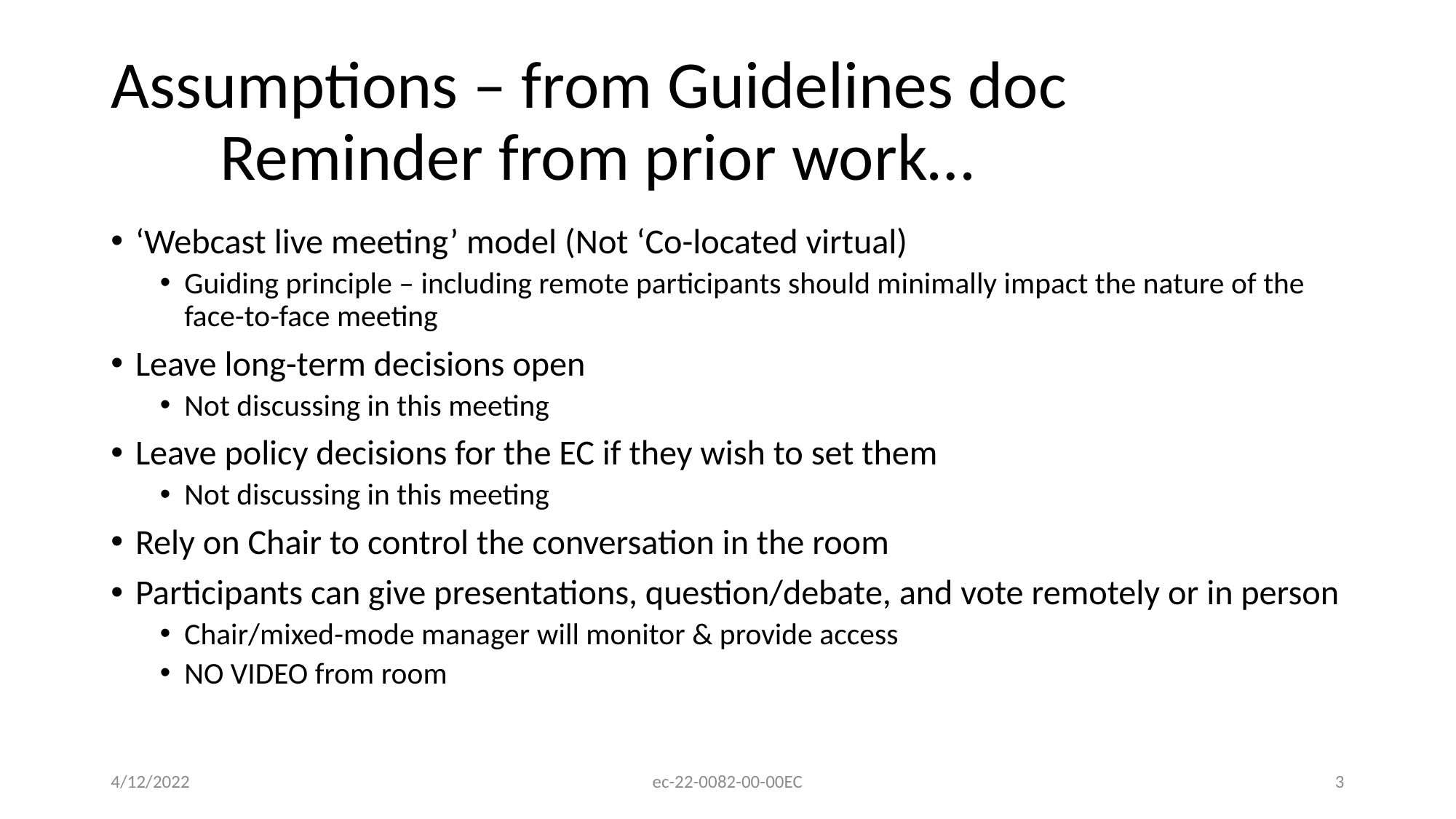

# Assumptions – from Guidelines doc Reminder from prior work…
‘Webcast live meeting’ model (Not ‘Co-located virtual)
Guiding principle – including remote participants should minimally impact the nature of the face-to-face meeting
Leave long-term decisions open
Not discussing in this meeting
Leave policy decisions for the EC if they wish to set them
Not discussing in this meeting
Rely on Chair to control the conversation in the room
Participants can give presentations, question/debate, and vote remotely or in person
Chair/mixed-mode manager will monitor & provide access
NO VIDEO from room
4/12/2022
ec-22-0082-00-00EC
3